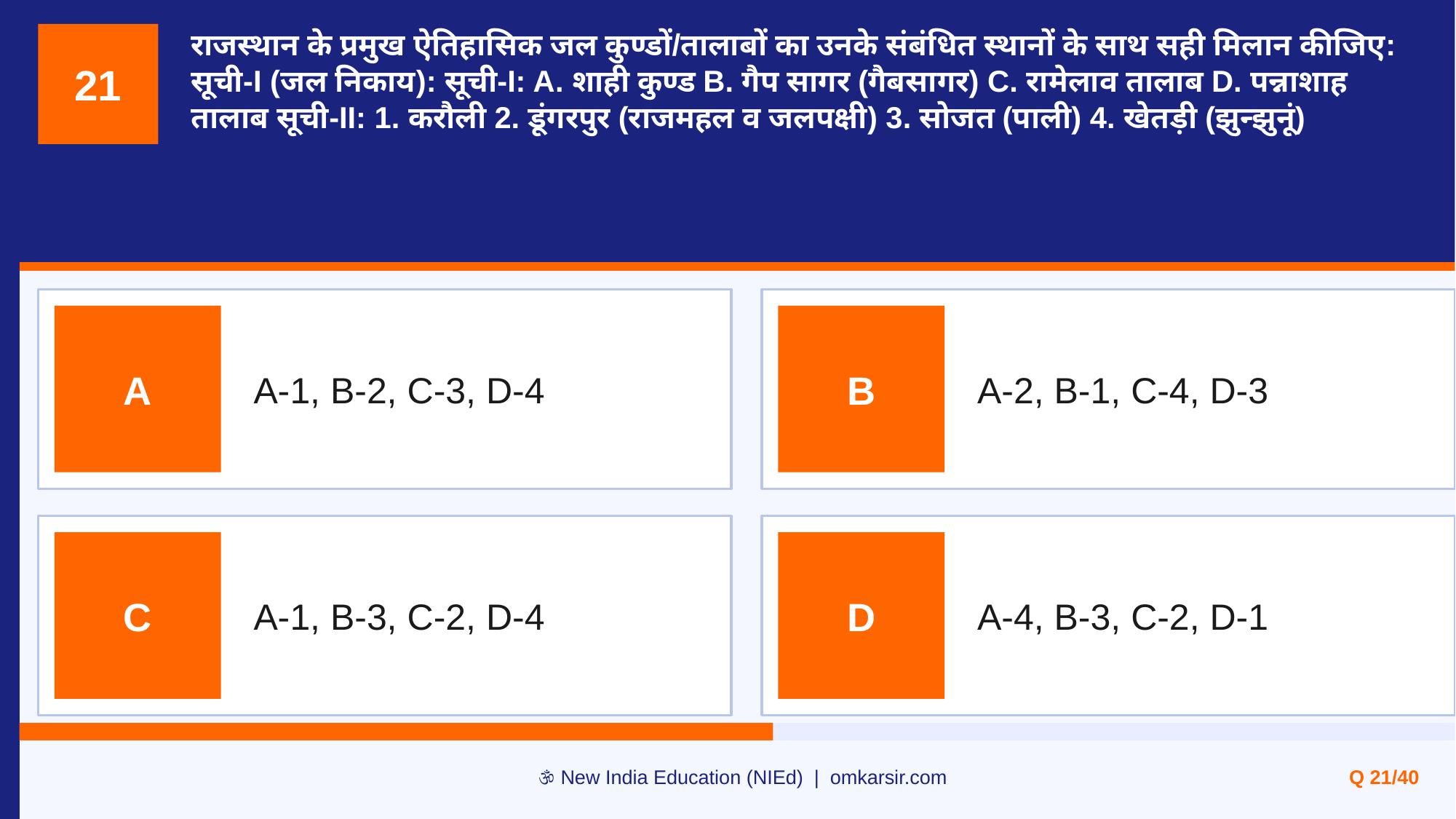

राजस्थान के प्रमुख ऐतिहासिक जल कुण्डों/तालाबों का उनके संबंधित स्थानों के साथ सही मिलान कीजिए: सूची-I (जल निकाय): सूची-I: A. शाही कुण्ड B. गैप सागर (गैबसागर) C. रामेलाव तालाब D. पन्नाशाह तालाब सूची-II: 1. करौली 2. डूंगरपुर (राजमहल व जलपक्षी) 3. सोजत (पाली) 4. खेतड़ी (झुन्झुनूं)
21

A-1, B-2, C-3, D-4
A-2, B-1, C-4, D-3
A
B

A-1, B-3, C-2, D-4
A-4, B-3, C-2, D-1
C
D

🕉️ New India Education (NIEd)  |  omkarsir.com
Q 21/40